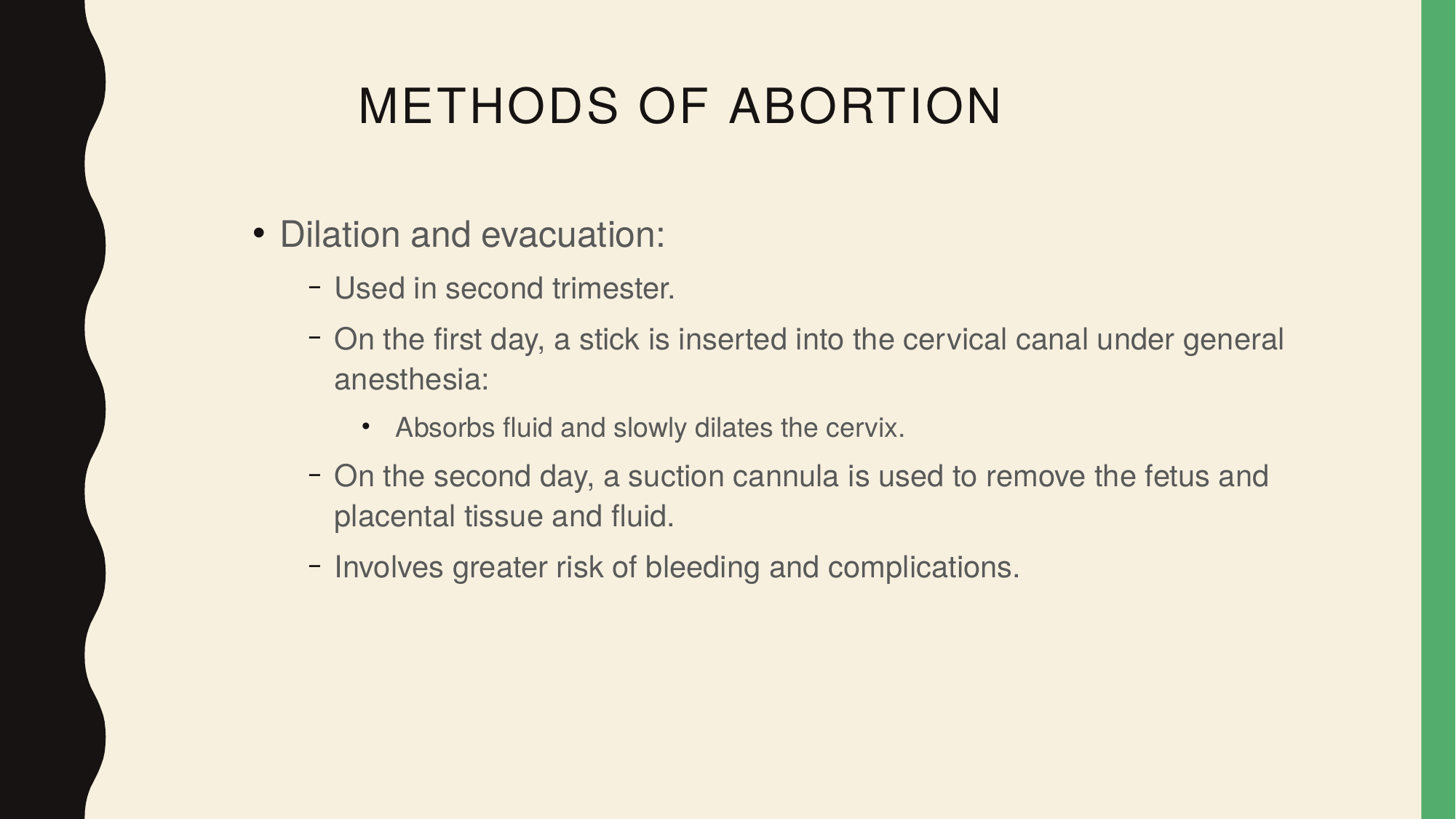

Methods of Abortion
Dilation and evacuation:
Used in second trimester.
On the first day, a stick is inserted into the cervical canal under general anesthesia:
 Absorbs fluid and slowly dilates the cervix.
On the second day, a suction cannula is used to remove the fetus and placental tissue and fluid.
Involves greater risk of bleeding and complications.